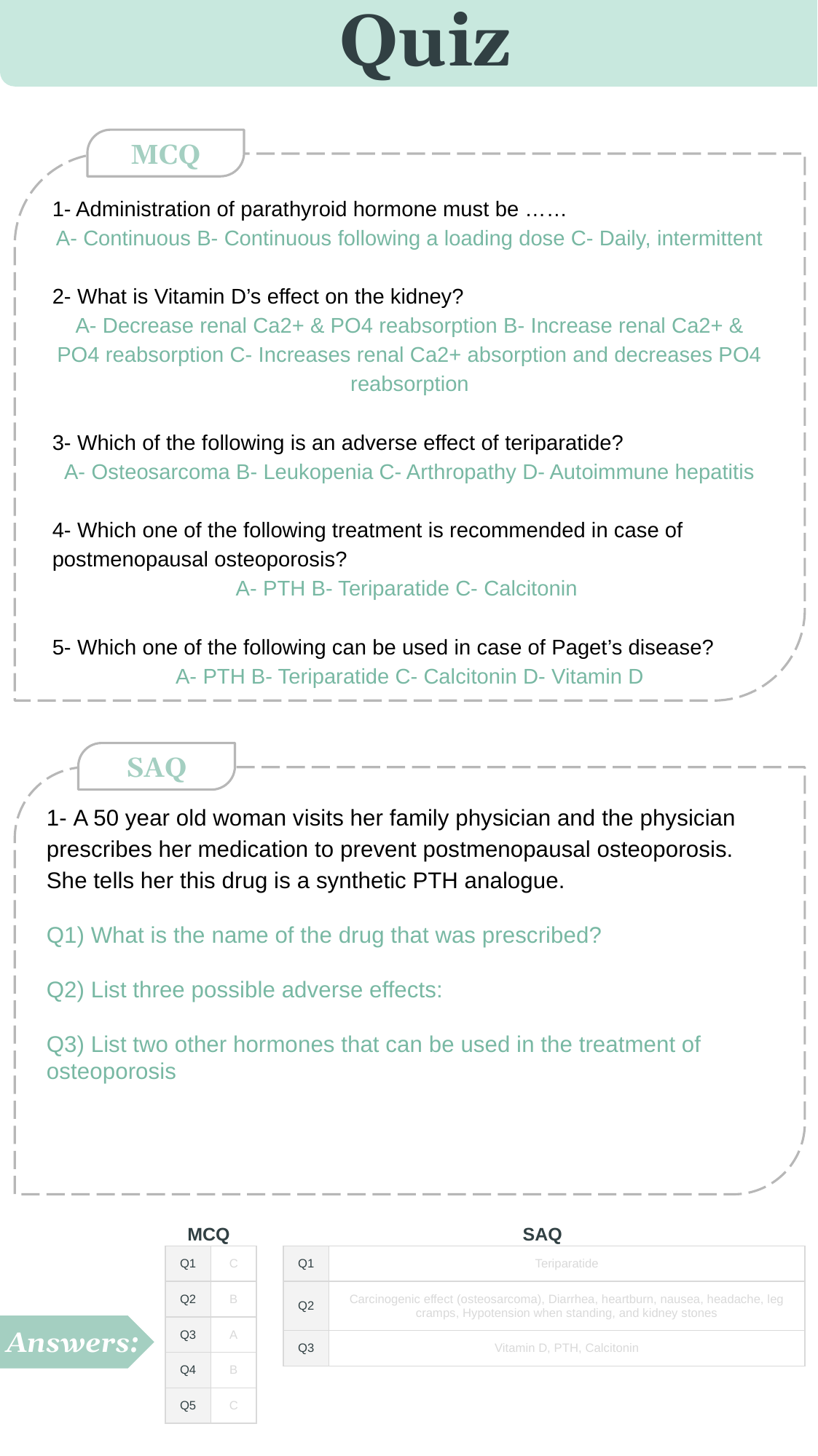

Quiz

MCQ
1- Administration of parathyroid hormone must be ……
A- Continuous B- Continuous following a loading dose C- Daily, intermittent

2- What is Vitamin D’s effect on the kidney?
A- Decrease renal Ca2+ & PO4 reabsorption B- Increase renal Ca2+ & PO4 reabsorption C- Increases renal Ca2+ absorption and decreases PO4 reabsorption

3- Which of the following is an adverse effect of teriparatide?
A- Osteosarcoma B- Leukopenia C- Arthropathy D- Autoimmune hepatitis

4- Which one of the following treatment is recommended in case of postmenopausal osteoporosis?
A- PTH B- Teriparatide C- Calcitonin

5- Which one of the following can be used in case of Paget’s disease?
A- PTH B- Teriparatide C- Calcitonin D- Vitamin D
SAQ
1- A 50 year old woman visits her family physician and the physician prescribes her medication to prevent postmenopausal osteoporosis. She tells her this drug is a synthetic PTH analogue.

Q1) What is the name of the drug that was prescribed?

Q2) List three possible adverse effects:

Q3) List two other hormones that can be used in the treatment of osteoporosis
MCQ
SAQ
| Q1 | C |
| --- | --- |
| Q2 | B |
| Q3 | A |
| Q4 | B |
| Q5 | C |
| Q1 | Teriparatide |
| --- | --- |
| Q2 | Carcinogenic effect (osteosarcoma), Diarrhea, heartburn, nausea, headache, leg cramps, Hypotension when standing, and kidney stones |
| Q3 | Vitamin D, PTH, Calcitonin |
Answers: